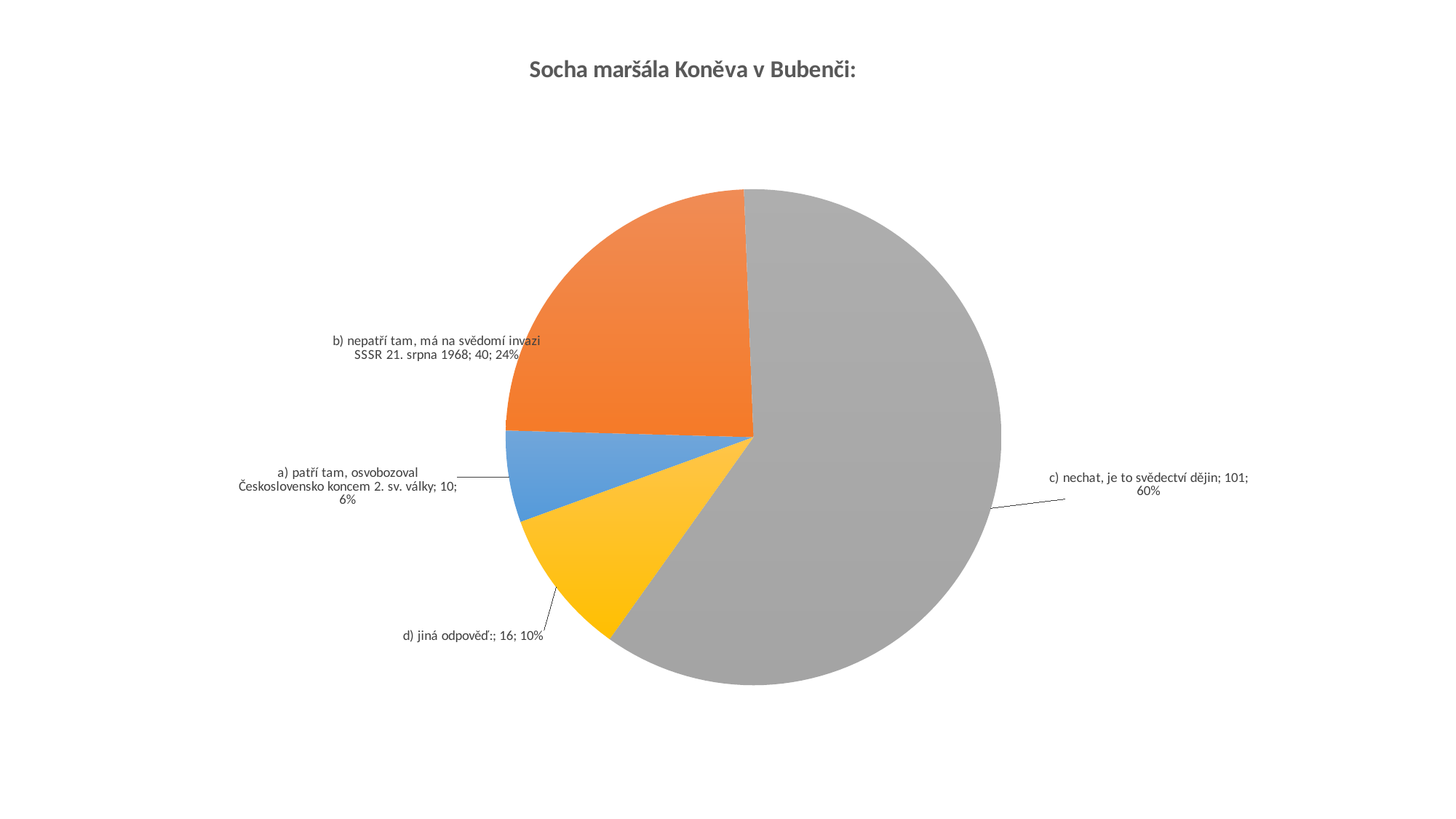

### Chart: Socha maršála Koněva v Bubenči:

| Category |  |
|---|---|
| a) patří tam, osvobozoval Československo koncem 2. sv. války | 10.0 |
| b) nepatří tam, má na svědomí invazi SSSR 21. srpna 1968 | 40.0 |
| c) nechat, je to svědectví dějin | 101.0 |
| d) jiná odpověď: | 16.0 |